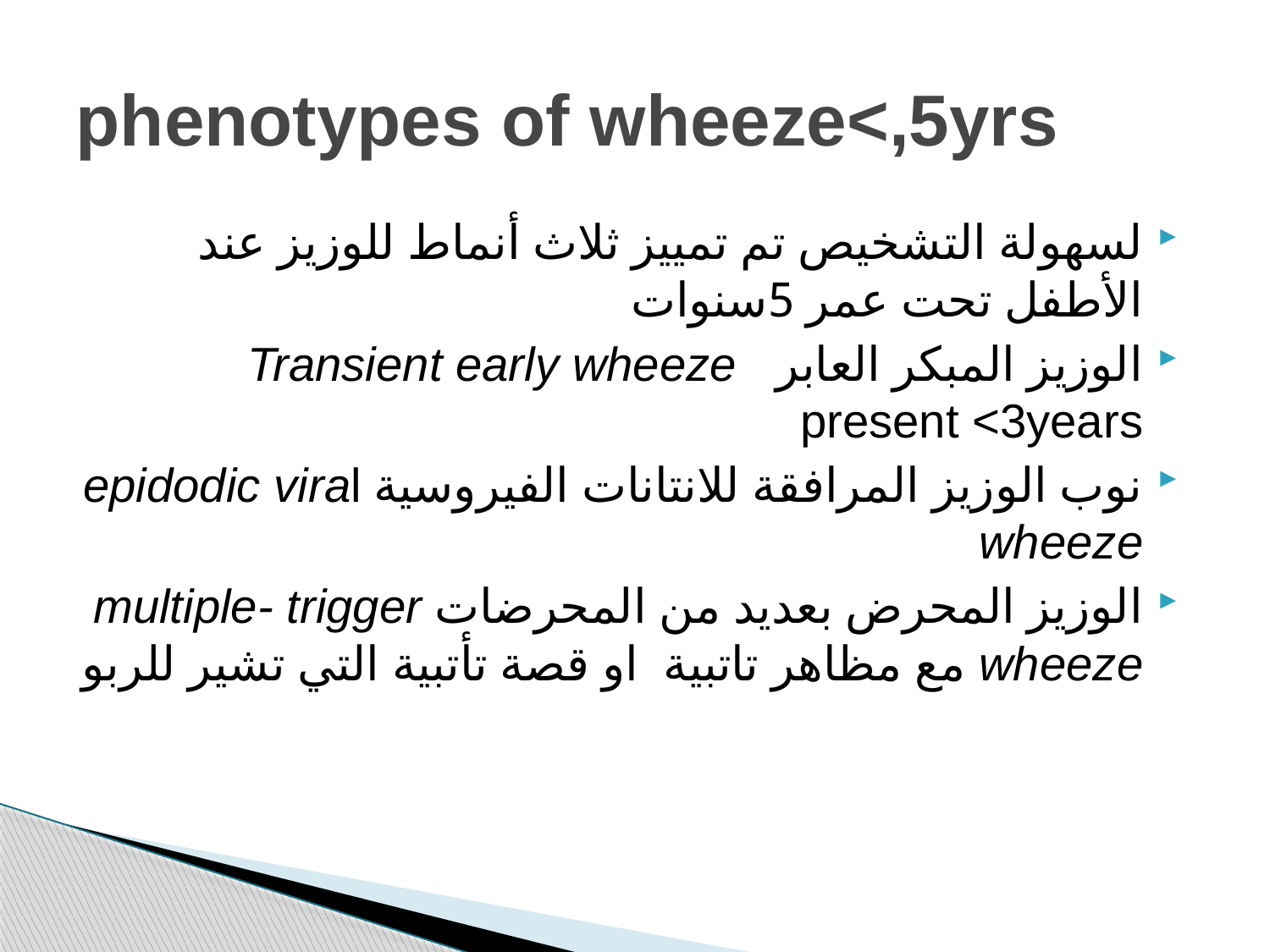

# phenotypes of wheeze<,5yrs
لسهولة التشخيص تم تمييز ثلاث أنماط للوزيز عند الأطفل تحت عمر 5سنوات
الوزيز المبكر العابر Transient early wheeze   present <3years
نوب الوزيز المرافقة للانتانات الفيروسية epidodic viral wheeze
الوزيز المحرض بعديد من المحرضات multiple- trigger wheeze مع مظاهر تاتبية  او قصة تأتبية التي تشير للربو